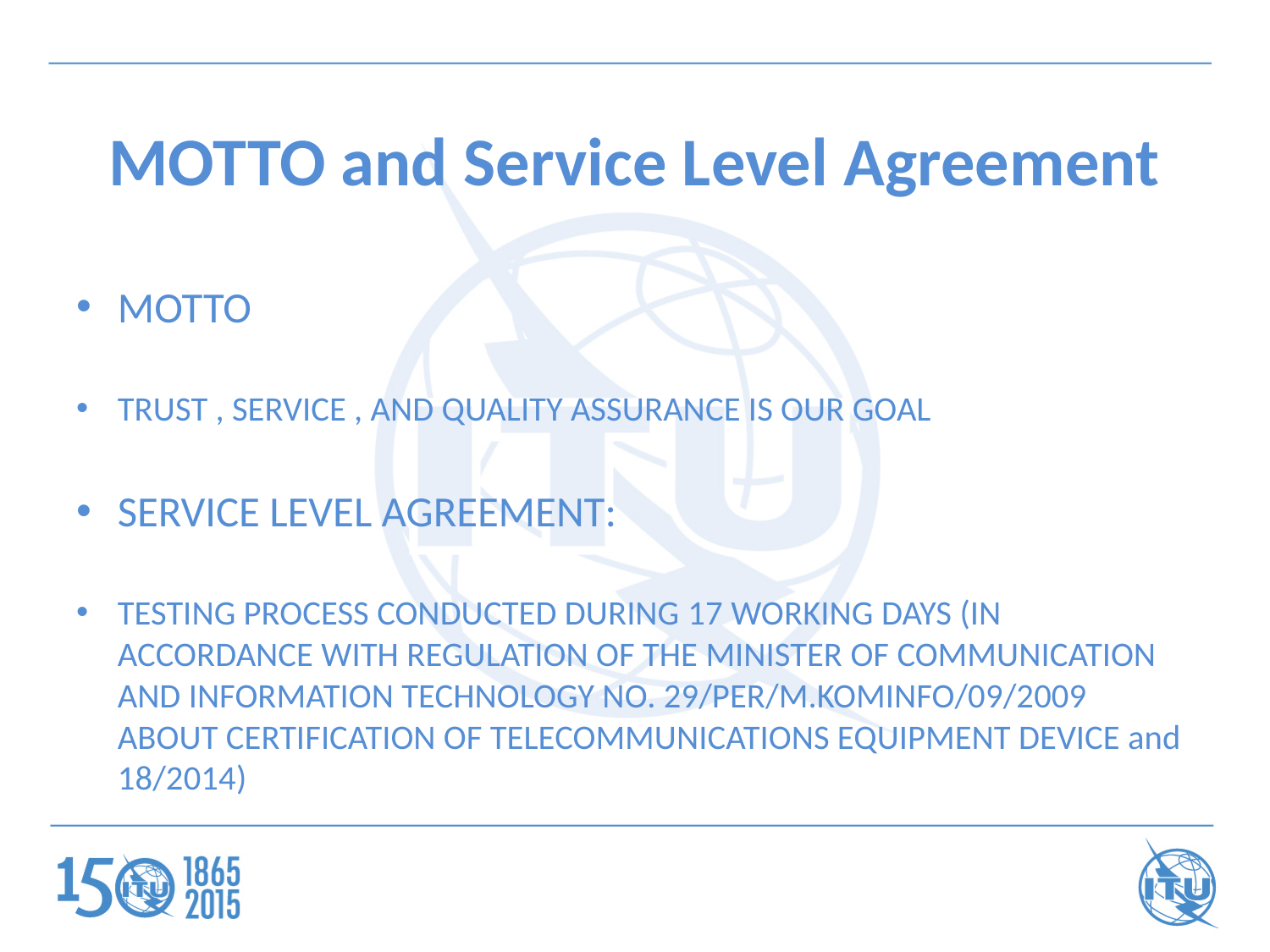

# MOTTO and Service Level Agreement
MOTTO

TRUST , SERVICE , AND QUALITY ASSURANCE IS OUR GOAL

SERVICE LEVEL AGREEMENT:

TESTING PROCESS CONDUCTED DURING 17 WORKING DAYS (IN ACCORDANCE WITH REGULATION OF THE MINISTER OF COMMUNICATION AND INFORMATION TECHNOLOGY NO. 29/PER/M.KOMINFO/09/2009 ABOUT CERTIFICATION OF TELECOMMUNICATIONS EQUIPMENT DEVICE and 18/2014)